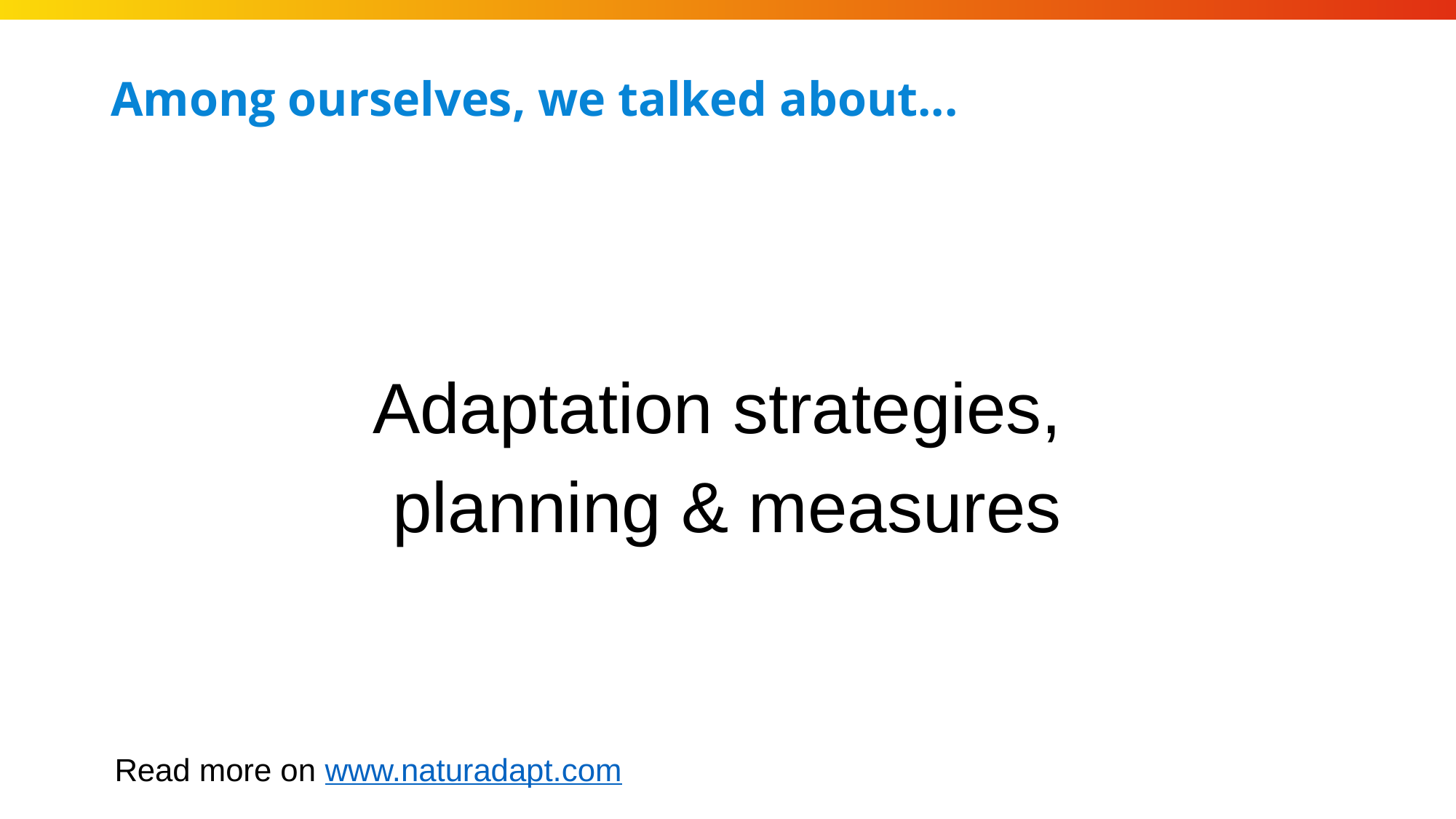

# Among ourselves, we talked about...
Adaptation strategies,
planning & measures
Read more on www.naturadapt.com